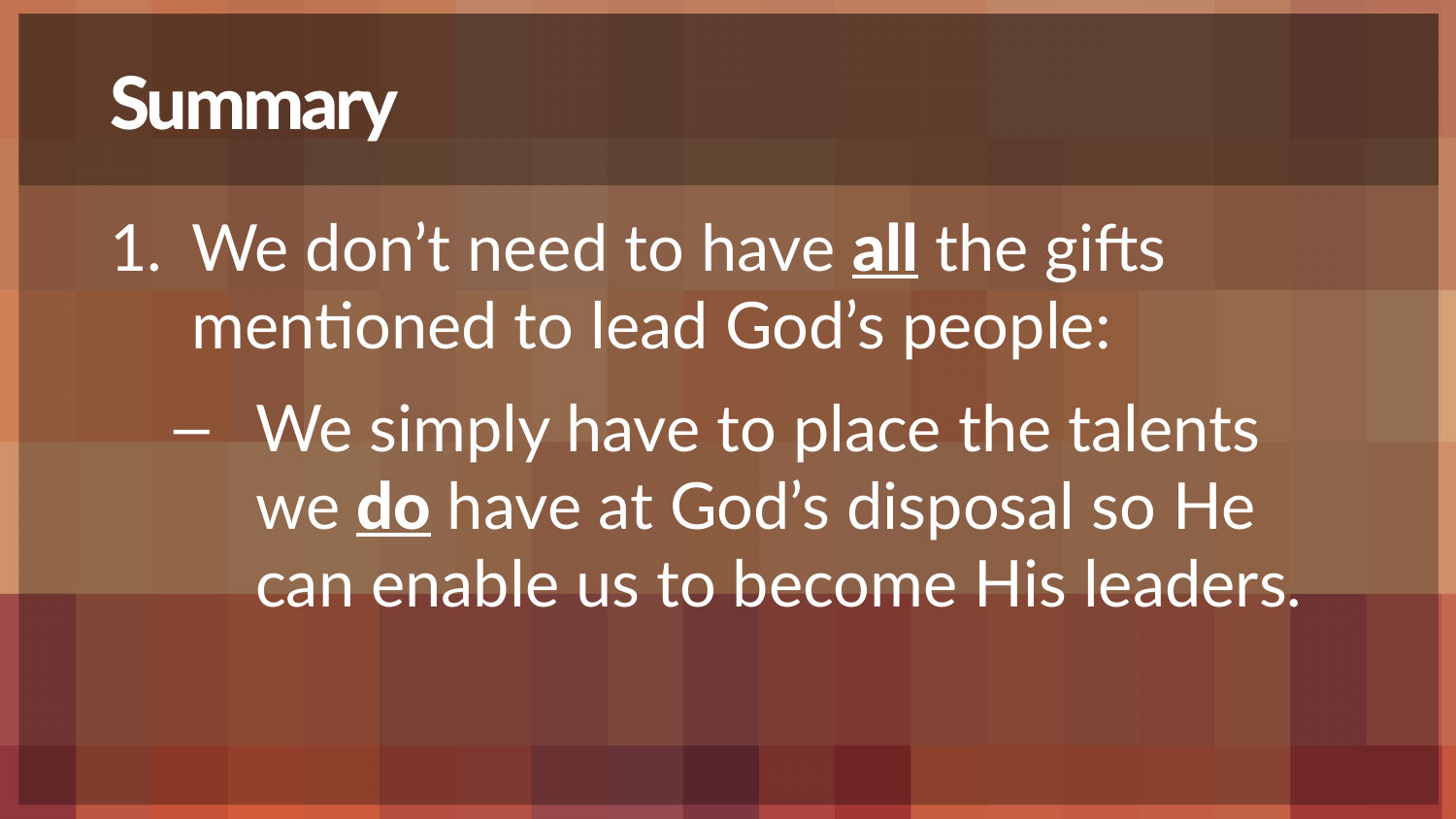

# Summary
We don’t need to have all the gifts mentioned to lead God’s people:
We simply have to place the talents we do have at God’s disposal so He can enable us to become His leaders.